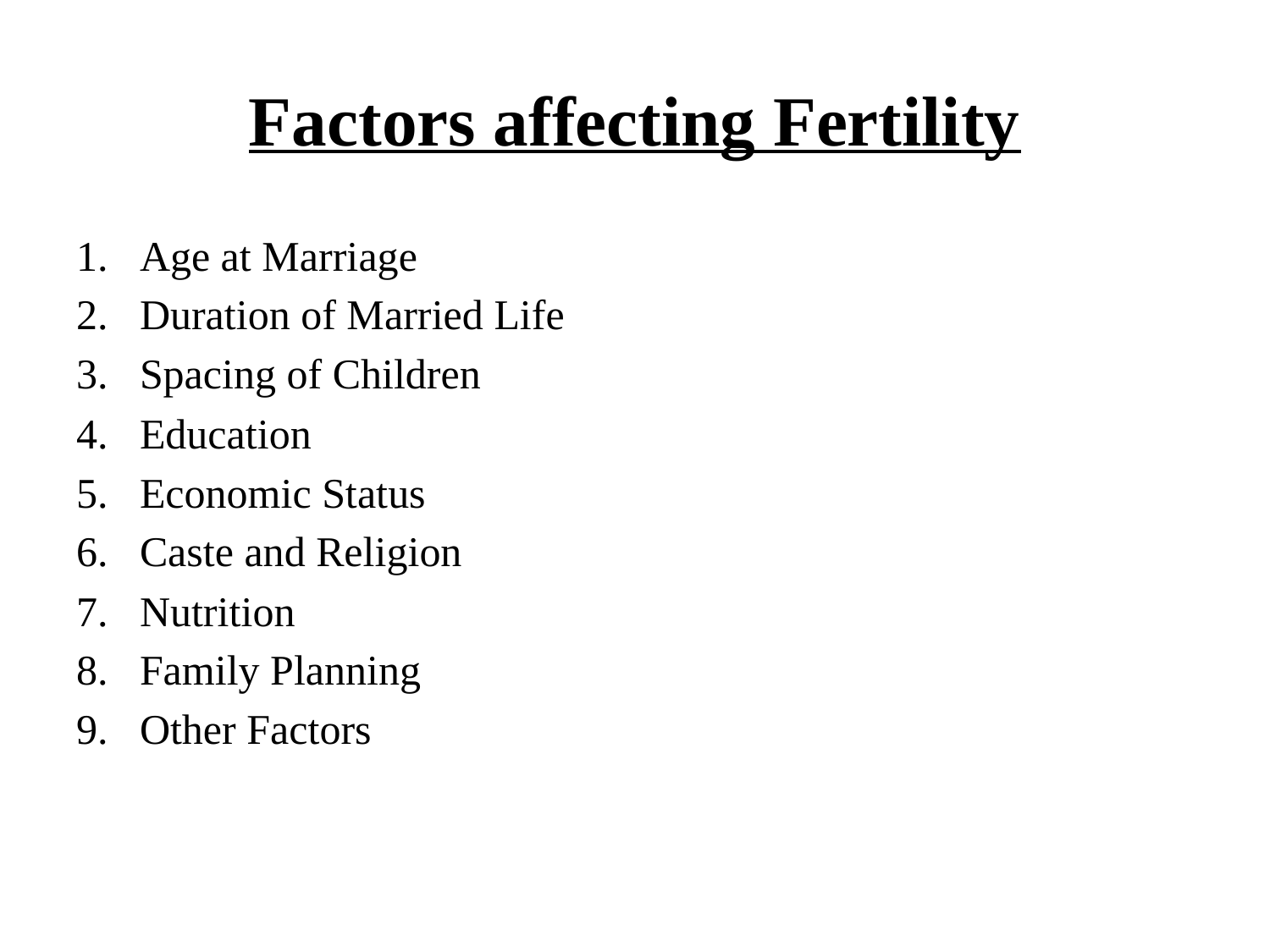

# Factors affecting Fertility
Age at Marriage
Duration of Married Life
Spacing of Children
Education
Economic Status
Caste and Religion
Nutrition
Family Planning
Other Factors